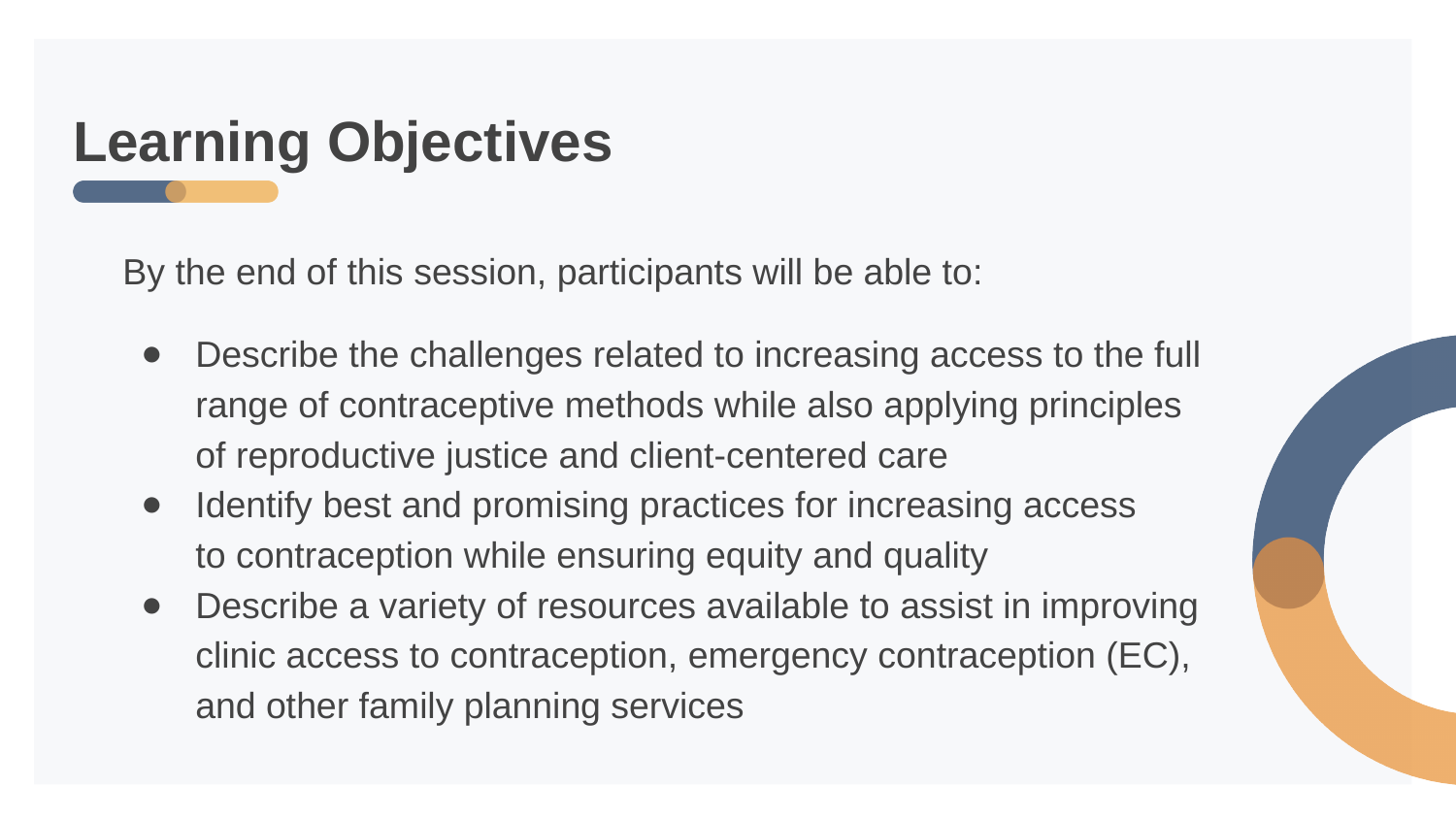

# Learning Objectives
By the end of this session, participants will be able to:
Describe the challenges related to increasing access to the full range of contraceptive methods while also applying principles of reproductive justice and client-centered care
Identify best and promising practices for increasing access
to contraception while ensuring equity and quality
Describe a variety of resources available to assist in improving clinic access to contraception, emergency contraception (EC), and other family planning services